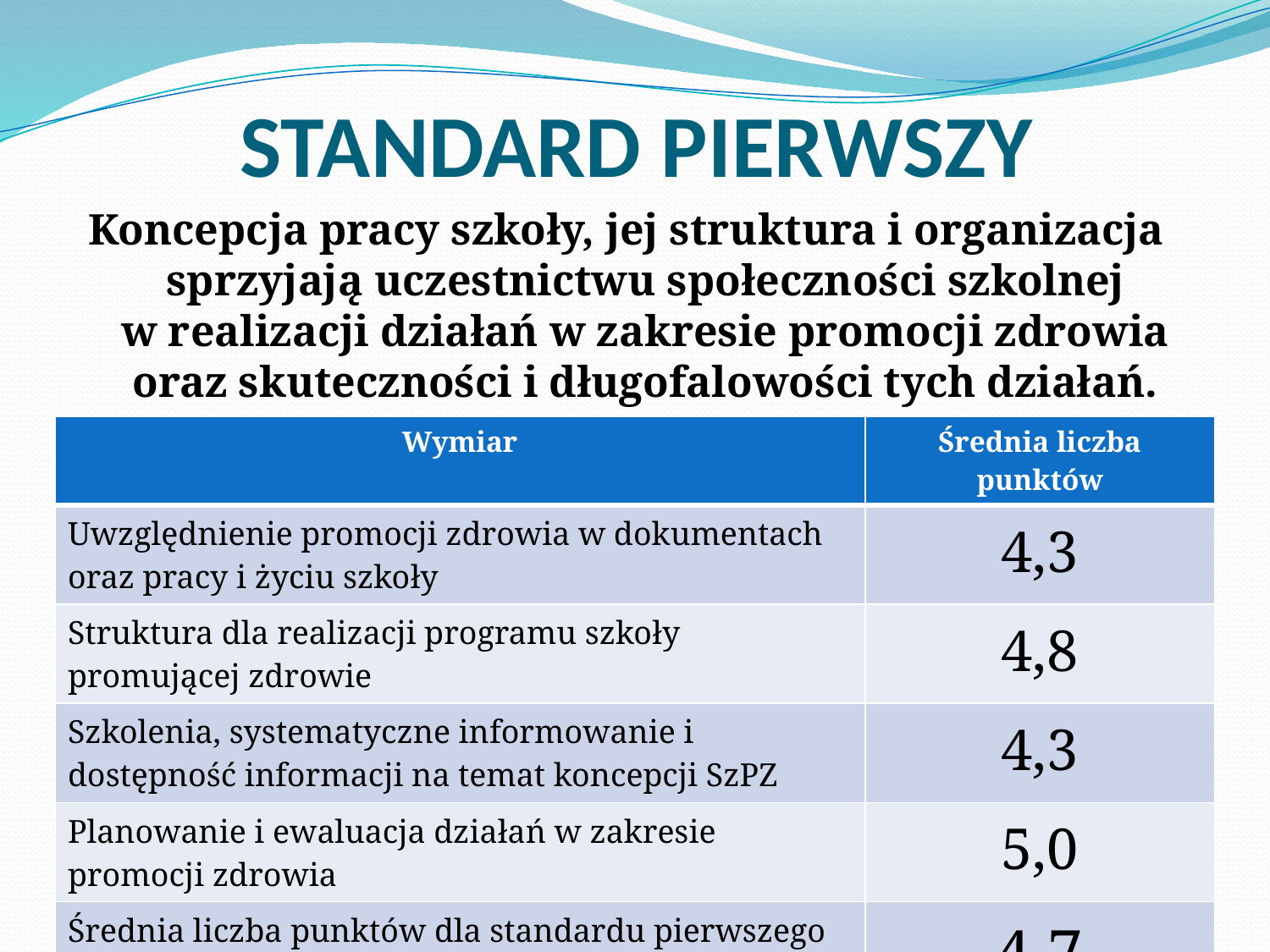

# STANDARD PIERWSZY
Koncepcja pracy szkoły, jej struktura i organizacja sprzyjają uczestnictwu społeczności szkolnej w realizacji działań w zakresie promocji zdrowia oraz skuteczności i długofalowości tych działań.

| Wymiar | Średnia liczba punktów |
| --- | --- |
| Uwzględnienie promocji zdrowia w dokumentach oraz pracy i życiu szkoły | 4,3 |
| Struktura dla realizacji programu szkoły promującej zdrowie | 4,8 |
| Szkolenia, systematyczne informowanie i dostępność informacji na temat koncepcji SzPZ | 4,3 |
| Planowanie i ewaluacja działań w zakresie promocji zdrowia | 5,0 |
| Średnia liczba punktów dla standardu pierwszego | 4,7 |